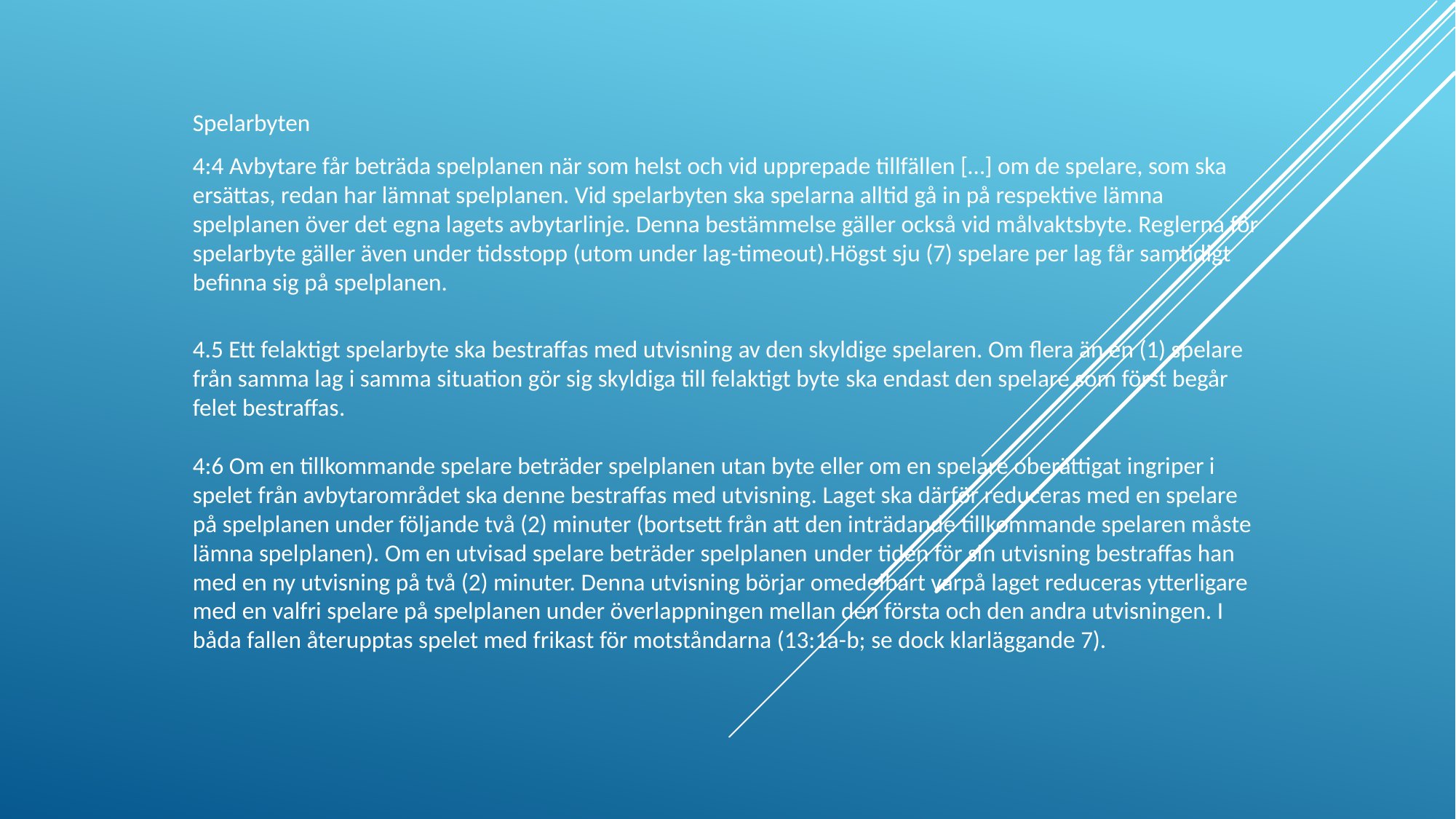

Spelarbyten
4:4 Avbytare får beträda spelplanen när som helst och vid upprepade tillfällen […] om de spelare, som ska ersättas, redan har lämnat spelplanen. Vid spelarbyten ska spelarna alltid gå in på respektive lämna spelplanen över det egna lagets avbytarlinje. Denna bestämmelse gäller också vid målvaktsbyte. Reglerna för spelarbyte gäller även under tidsstopp (utom under lag-timeout).Högst sju (7) spelare per lag får samtidigt befinna sig på spelplanen.
4.5 Ett felaktigt spelarbyte ska bestraffas med utvisning av den skyldige spelaren. Om flera än en (1) spelare från samma lag i samma situation gör sig skyldiga till felaktigt byte ska endast den spelare som först begår felet bestraffas.
4:6 Om en tillkommande spelare beträder spelplanen utan byte eller om en spelare oberättigat ingriper i spelet från avbytarområdet ska denne bestraffas med utvisning. Laget ska därför reduceras med en spelare på spelplanen under följande två (2) minuter (bortsett från att den inträdande tillkommande spelaren måste lämna spelplanen). Om en utvisad spelare beträder spelplanen under tiden för sin utvisning bestraffas han med en ny utvisning på två (2) minuter. Denna utvisning börjar omedelbart varpå laget reduceras ytterligare med en valfri spelare på spelplanen under överlappningen mellan den första och den andra utvisningen. I båda fallen återupptas spelet med frikast för motståndarna (13:1a-b; se dock klarläggande 7).